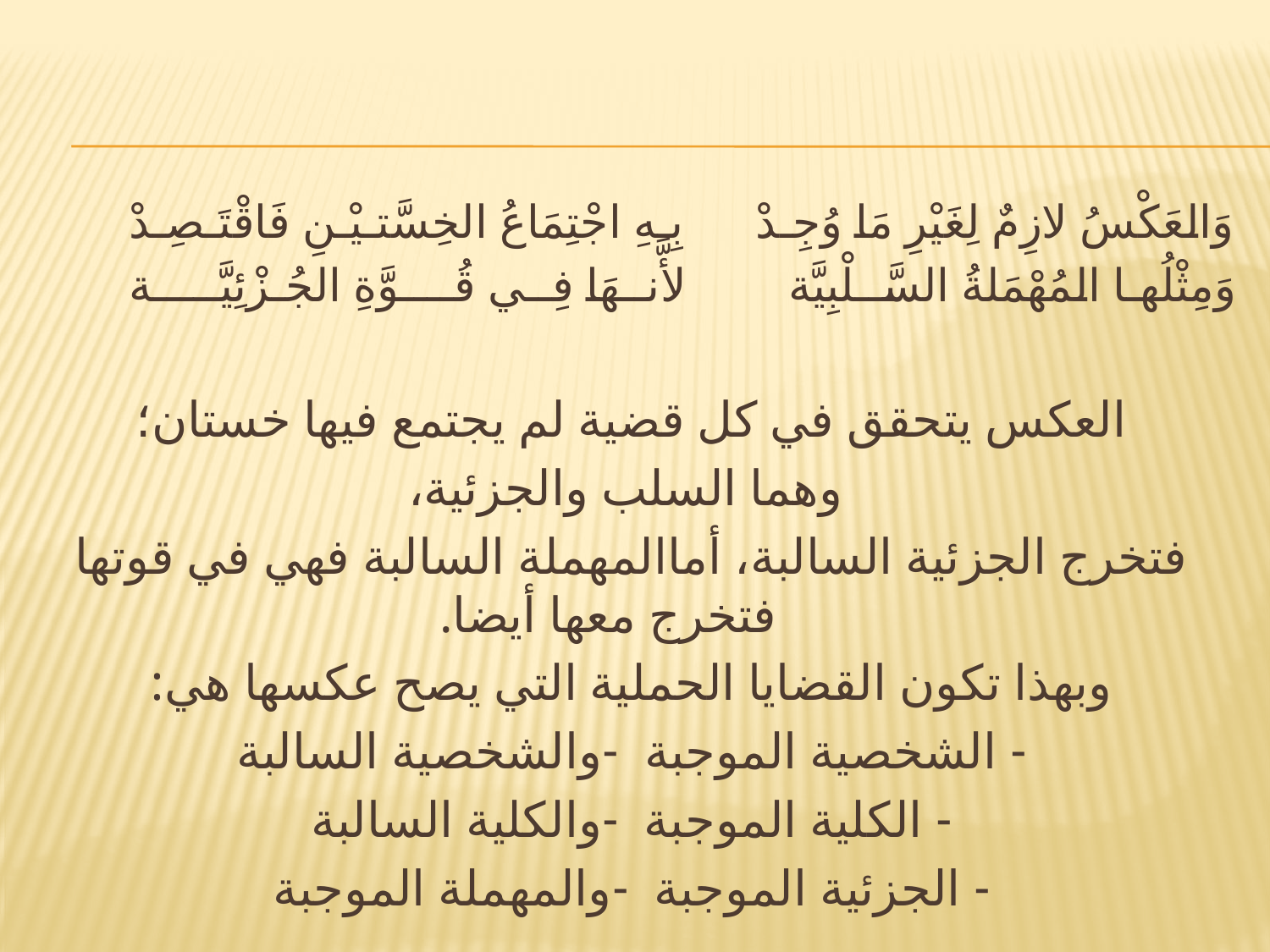

#
وَالعَكْسُ لازِمٌ لِغَيْرِ مَا وُجِـدْ		بِـهِ اجْتِمَاعُ الخِسَّتـيْـنِ فَاقْتَـصِـدْ
وَمِثْلُهـا المُهْمَلةُ السَّــلْبِيَّة 		لأَّنــهَا فِــي قُــــوَّةِ الجُـزْئِيَّـــــة

العكس يتحقق في كل قضية لم يجتمع فيها خستان؛
 وهما السلب والجزئية،
فتخرج الجزئية السالبة، أماالمهملة السالبة فهي في قوتها فتخرج معها أيضا.
وبهذا تكون القضايا الحملية التي يصح عكسها هي:
- الشخصية الموجبة  -والشخصية السالبة
- الكلية الموجبة  -والكلية السالبة
- الجزئية الموجبة  -والمهملة الموجبة